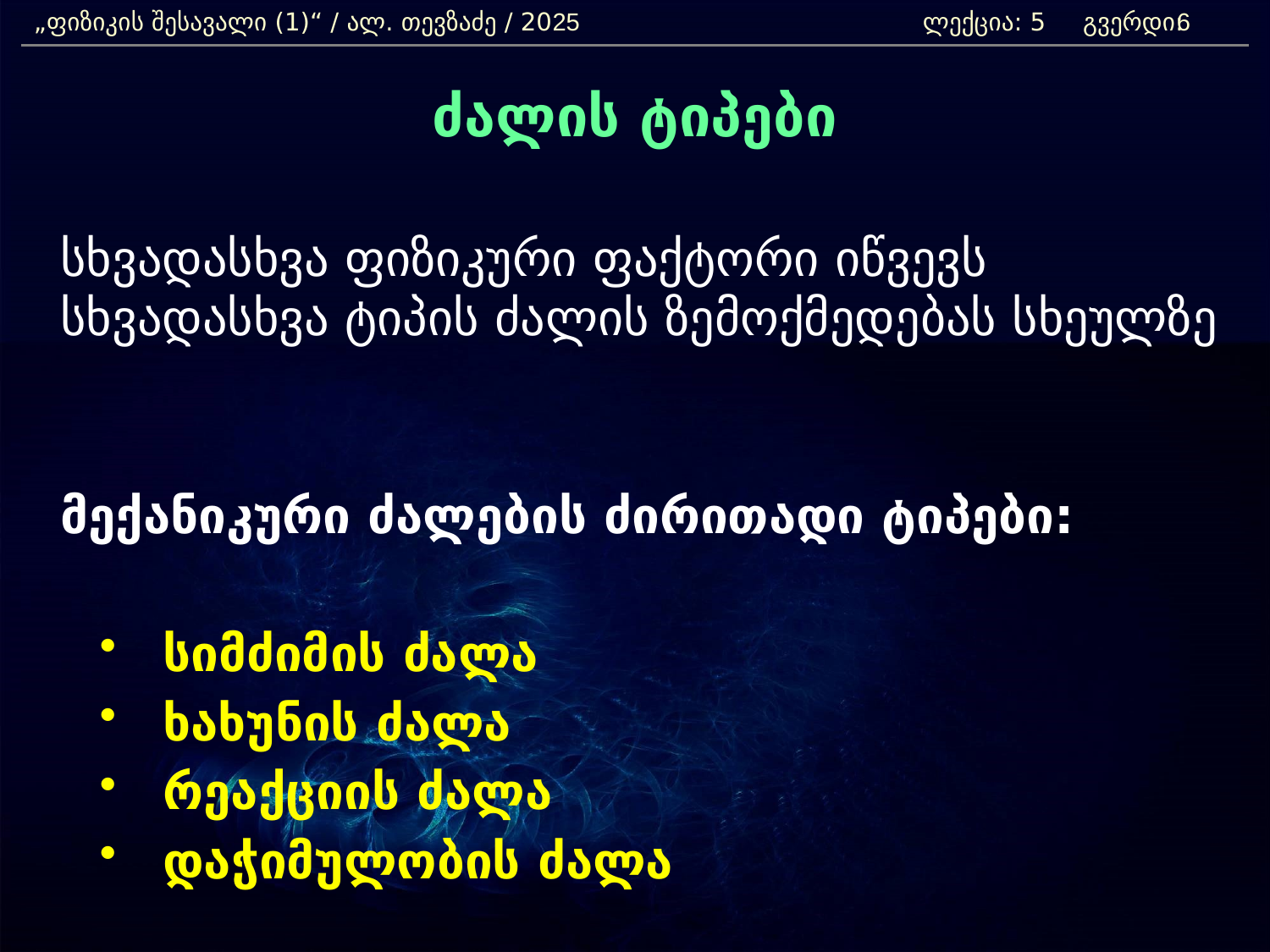

„ფიზიკის შესავალი (1)“ / ალ. თევზაძე / 2025    			ლექცია: 5     გვერდი:
6
ძალის ტიპები

	სხვადასხვა ფიზიკური ფაქტორი იწვევს სხვადასხვა ტიპის ძალის ზემოქმედებას სხეულზე

	მექანიკური ძალების ძირითადი ტიპები:

სიმძიმის ძალა
ხახუნის ძალა
რეაქციის ძალა
დაჭიმულობის ძალა